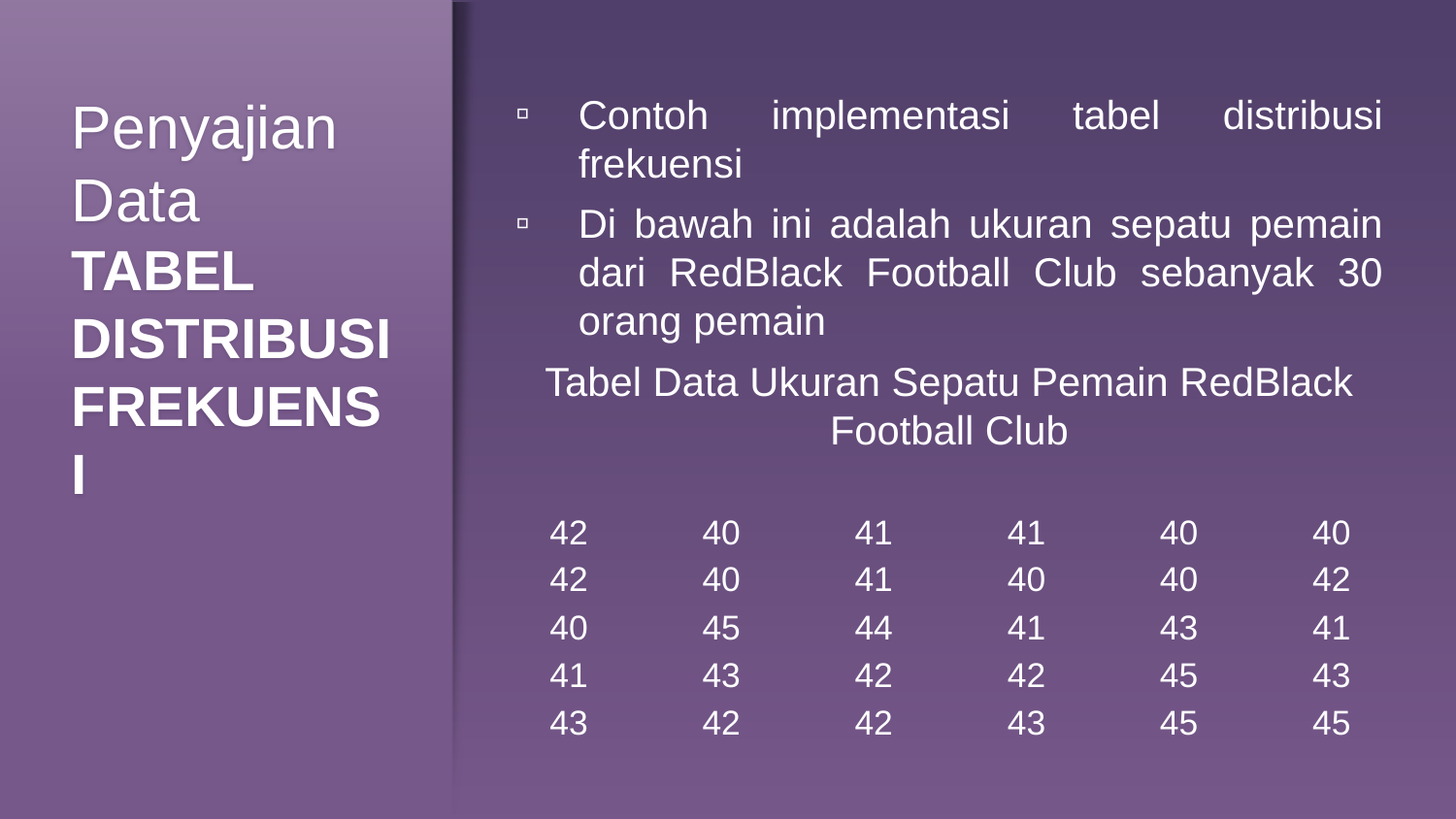

# Penyajian Data TABEL DISTRIBUSI FREKUENSI
Contoh implementasi tabel distribusi frekuensi
Di bawah ini adalah ukuran sepatu pemain dari RedBlack Football Club sebanyak 30 orang pemain
Tabel Data Ukuran Sepatu Pemain RedBlack Football Club
| 42 | 40 | 41 | 41 | 40 | 40 |
| --- | --- | --- | --- | --- | --- |
| 42 | 40 | 41 | 40 | 40 | 42 |
| 40 | 45 | 44 | 41 | 43 | 41 |
| 41 | 43 | 42 | 42 | 45 | 43 |
| 43 | 42 | 42 | 43 | 45 | 45 |